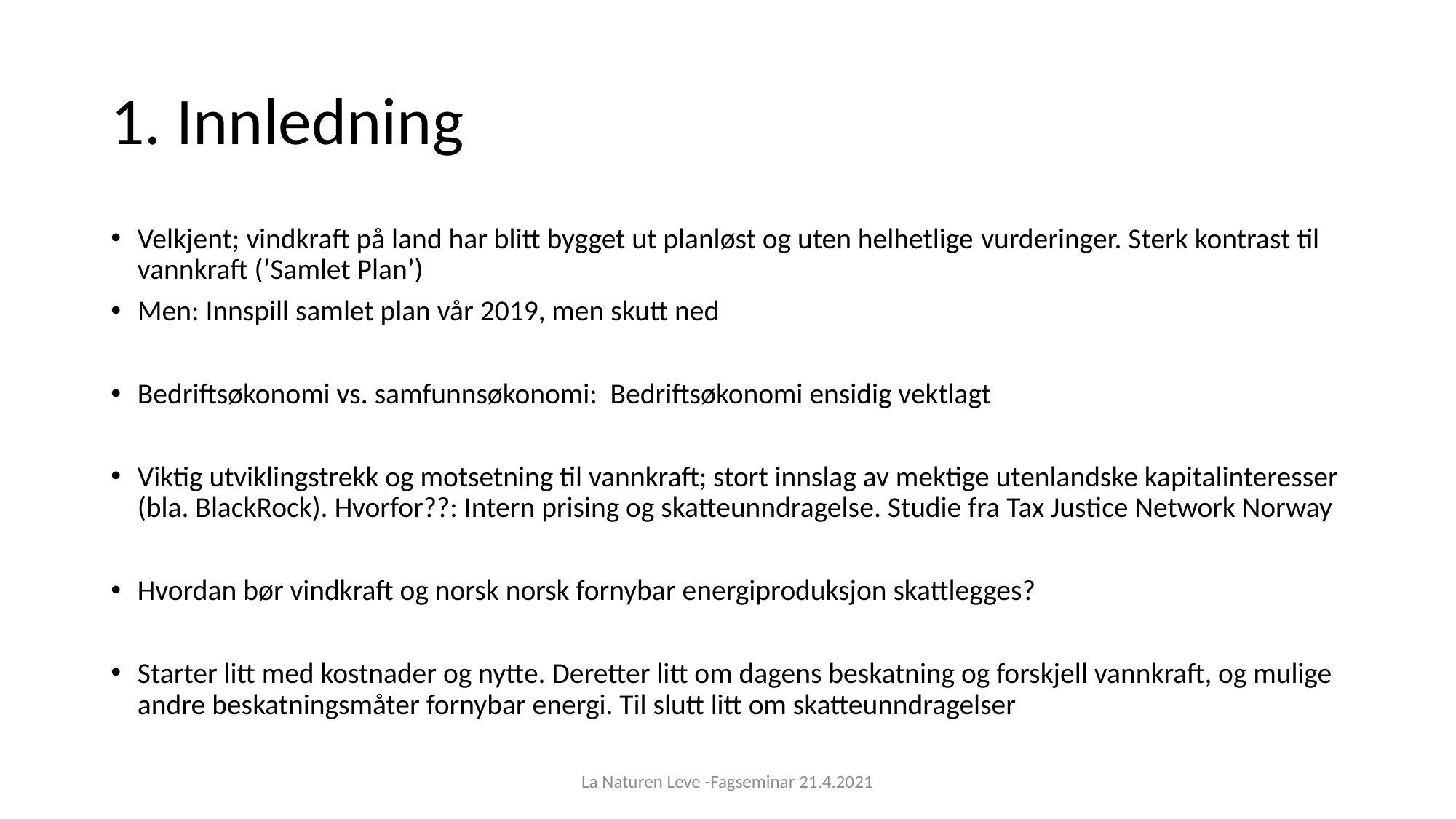

# 1. Innledning
Velkjent; vindkraft på land har blitt bygget ut planløst og uten helhetlige vurderinger. Sterk kontrast til vannkraft (’Samlet Plan’)
Men: Innspill samlet plan vår 2019, men skutt ned

Bedriftsøkonomi vs. samfunnsøkonomi:  Bedriftsøkonomi ensidig vektlagt

Viktig utviklingstrekk og motsetning til vannkraft; stort innslag av mektige utenlandske kapitalinteresser (bla. BlackRock). Hvorfor??: Intern prising og skatteunndragelse. Studie fra Tax Justice Network Norway

Hvordan bør vindkraft og norsk norsk fornybar energiproduksjon skattlegges?

Starter litt med kostnader og nytte. Deretter litt om dagens beskatning og forskjell vannkraft, og mulige andre beskatningsmåter fornybar energi. Til slutt litt om skatteunndragelser

La Naturen Leve -Fagseminar 21.4.2021